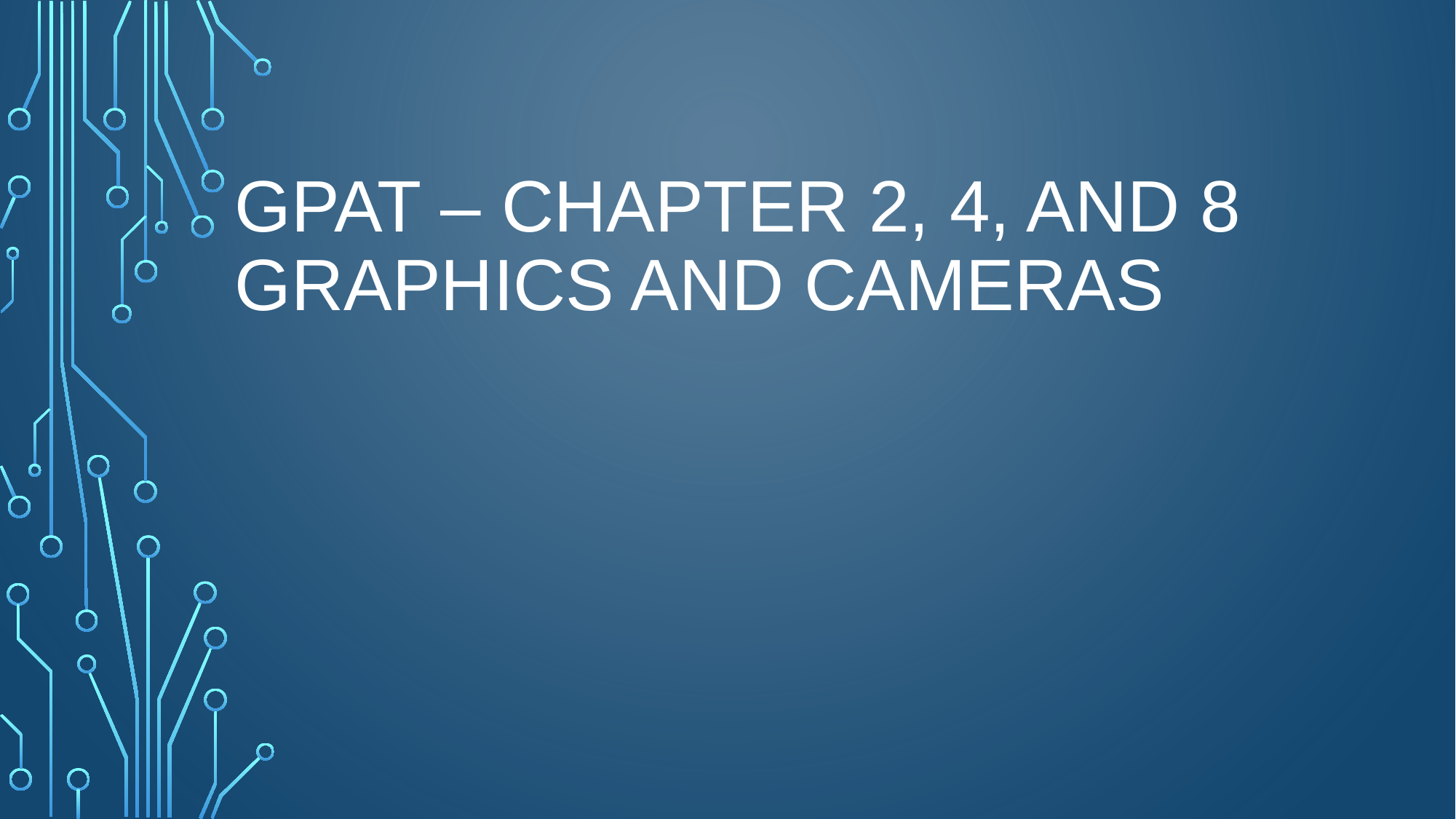

# GPAT – Chapter 2, 4, and 8 Graphics and Cameras